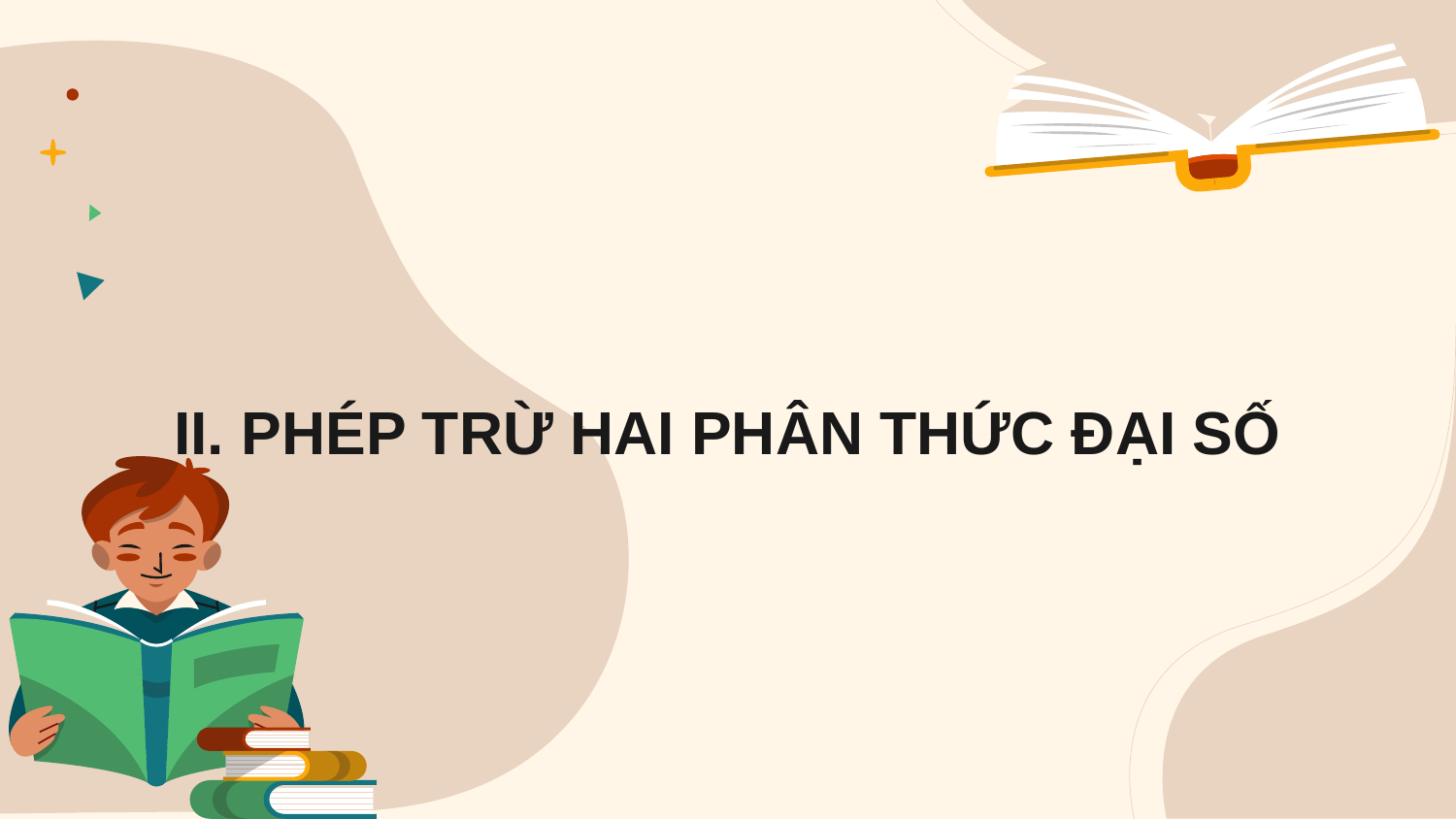

II. PHÉP TRỪ HAI PHÂN THỨC ĐẠI SỐ